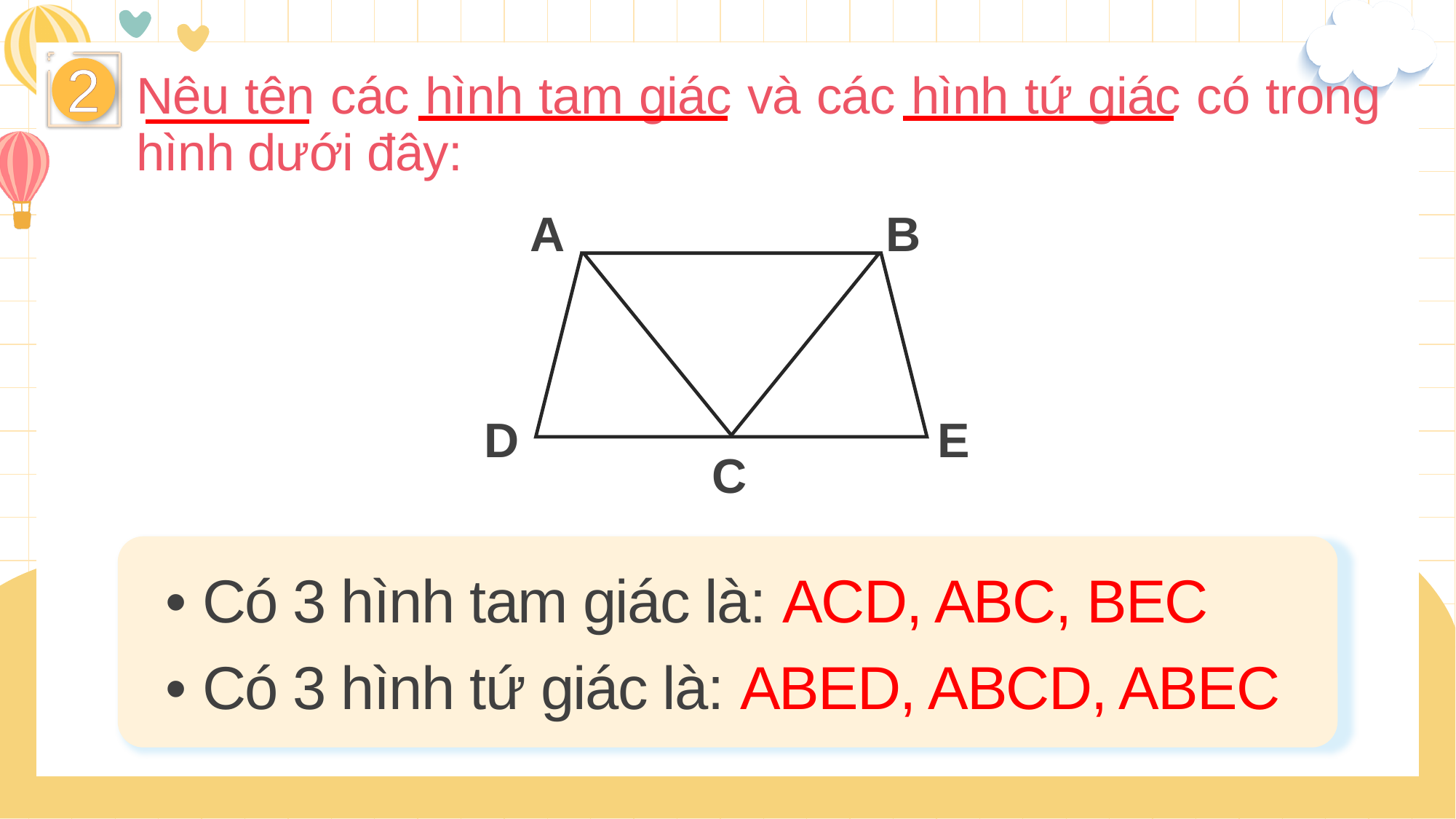

2

Nêu tên các hình tam giác và các hình tứ giác có trong hình dưới đây:
A
B

D
E
C

• Có 3 hình tam giác là: ACD, ABC, BEC
• Có 3 hình tứ giác là: ABED, ABCD, ABEC